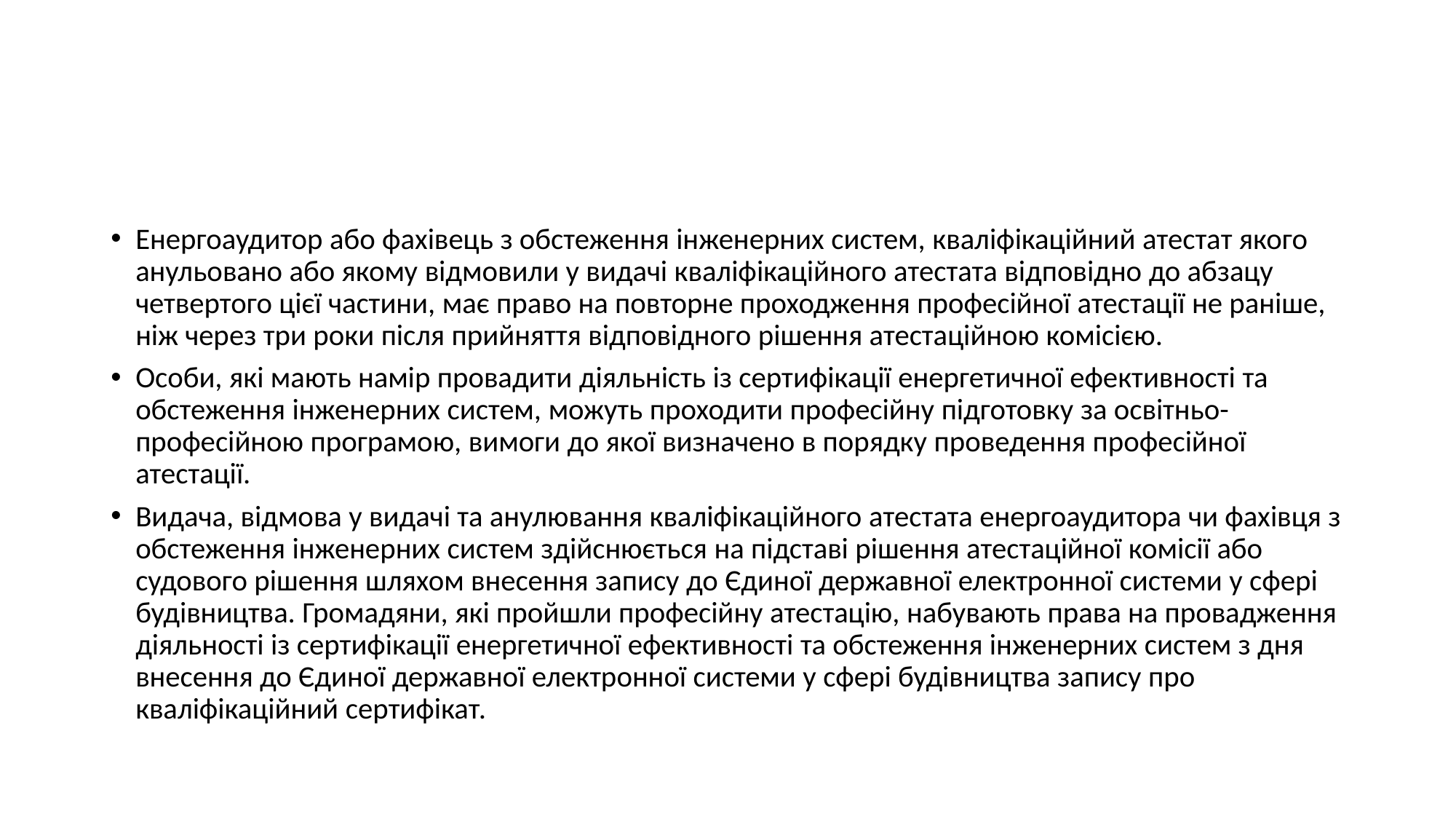

#
Енергоаудитор або фахівець з обстеження інженерних систем, кваліфікаційний атестат якого анульовано або якому відмовили у видачі кваліфікаційного атестата відповідно до абзацу четвертого цієї частини, має право на повторне проходження професійної атестації не раніше, ніж через три роки після прийняття відповідного рішення атестаційною комісією.
Особи, які мають намір провадити діяльність із сертифікації енергетичної ефективності та обстеження інженерних систем, можуть проходити професійну підготовку за освітньо-професійною програмою, вимоги до якої визначено в порядку проведення професійної атестації.
Видача, відмова у видачі та анулювання кваліфікаційного атестата енергоаудитора чи фахівця з обстеження інженерних систем здійснюється на підставі рішення атестаційної комісії або судового рішення шляхом внесення запису до Єдиної державної електронної системи у сфері будівництва. Громадяни, які пройшли професійну атестацію, набувають права на провадження діяльності із сертифікації енергетичної ефективності та обстеження інженерних систем з дня внесення до Єдиної державної електронної системи у сфері будівництва запису про кваліфікаційний сертифікат.